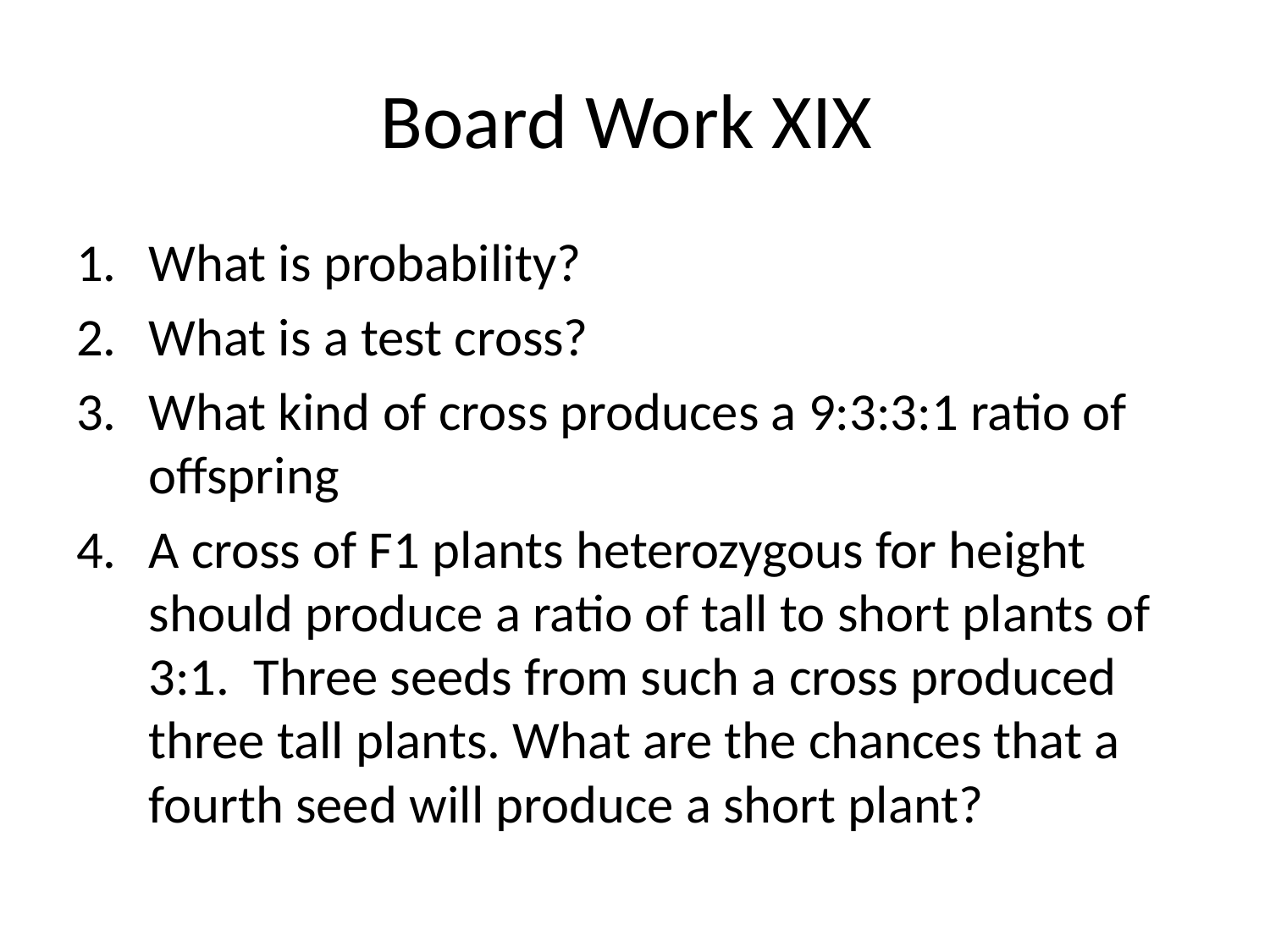

# Board Work XIX
What is probability?
What is a test cross?
What kind of cross produces a 9:3:3:1 ratio of offspring
A cross of F1 plants heterozygous for height should produce a ratio of tall to short plants of 3:1.  Three seeds from such a cross produced three tall plants. What are the chances that a fourth seed will produce a short plant?